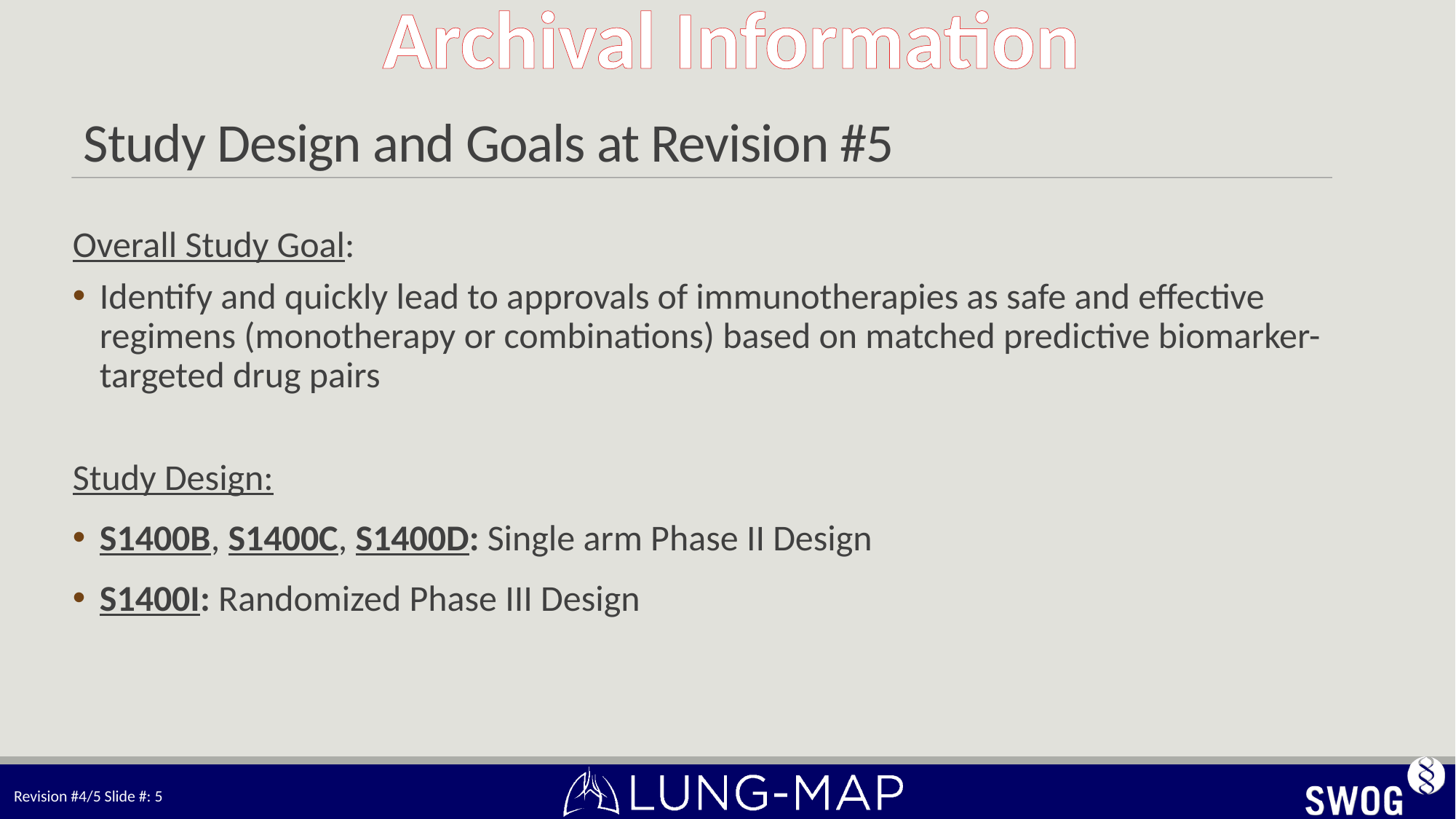

# Study Design and Goals at Revision #5
Overall Study Goal:
Identify and quickly lead to approvals of immunotherapies as safe and effective regimens (monotherapy or combinations) based on matched predictive biomarker-targeted drug pairs

Study Design:
S1400B, S1400C, S1400D: Single arm Phase II Design
S1400I: Randomized Phase III Design

Revision #4/5 Slide #: 5